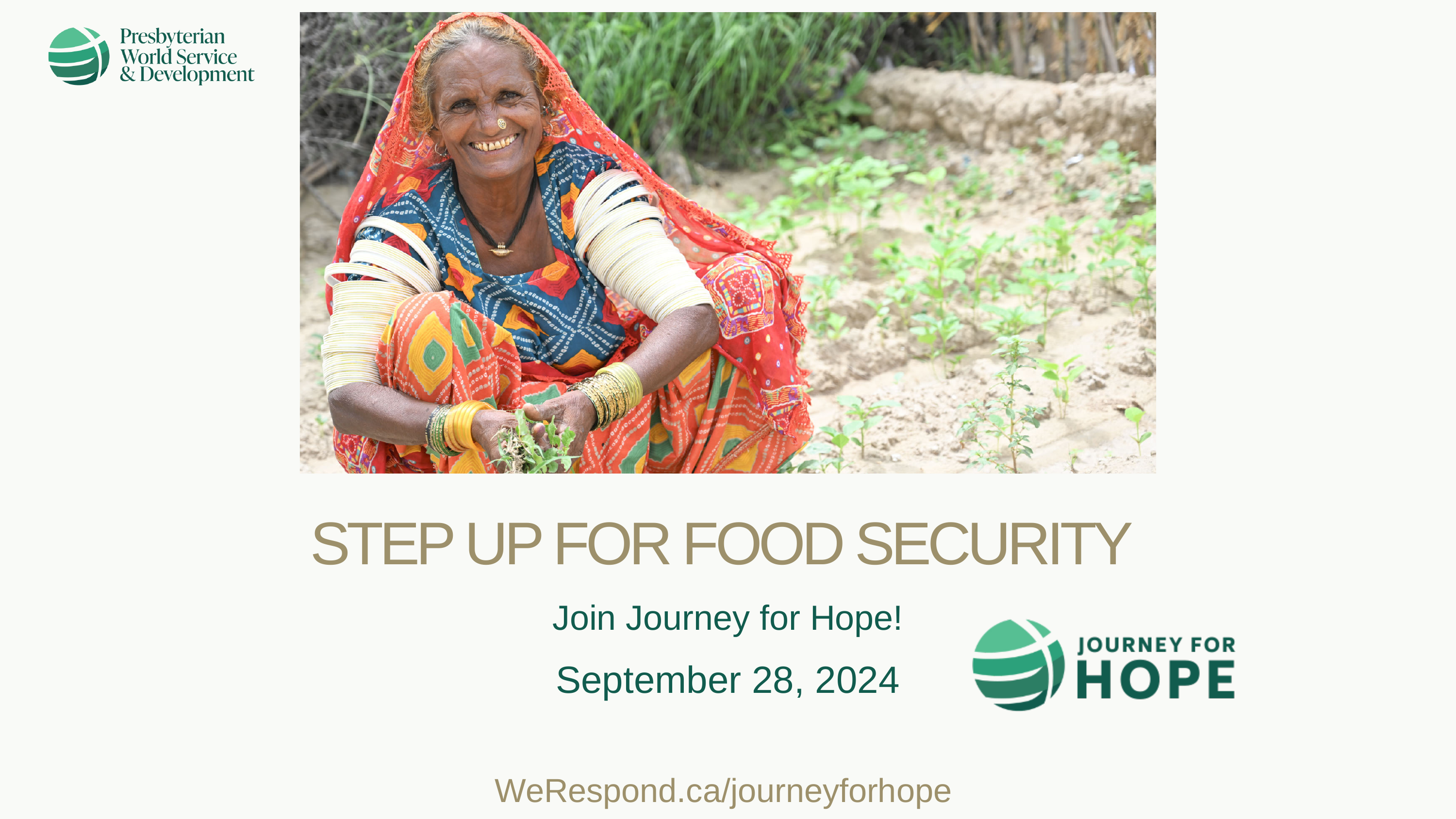

STEP UP FOR FOOD SECURITY
Join Journey for Hope!
September 28, 2024

WeRespond.ca/journeyforhope